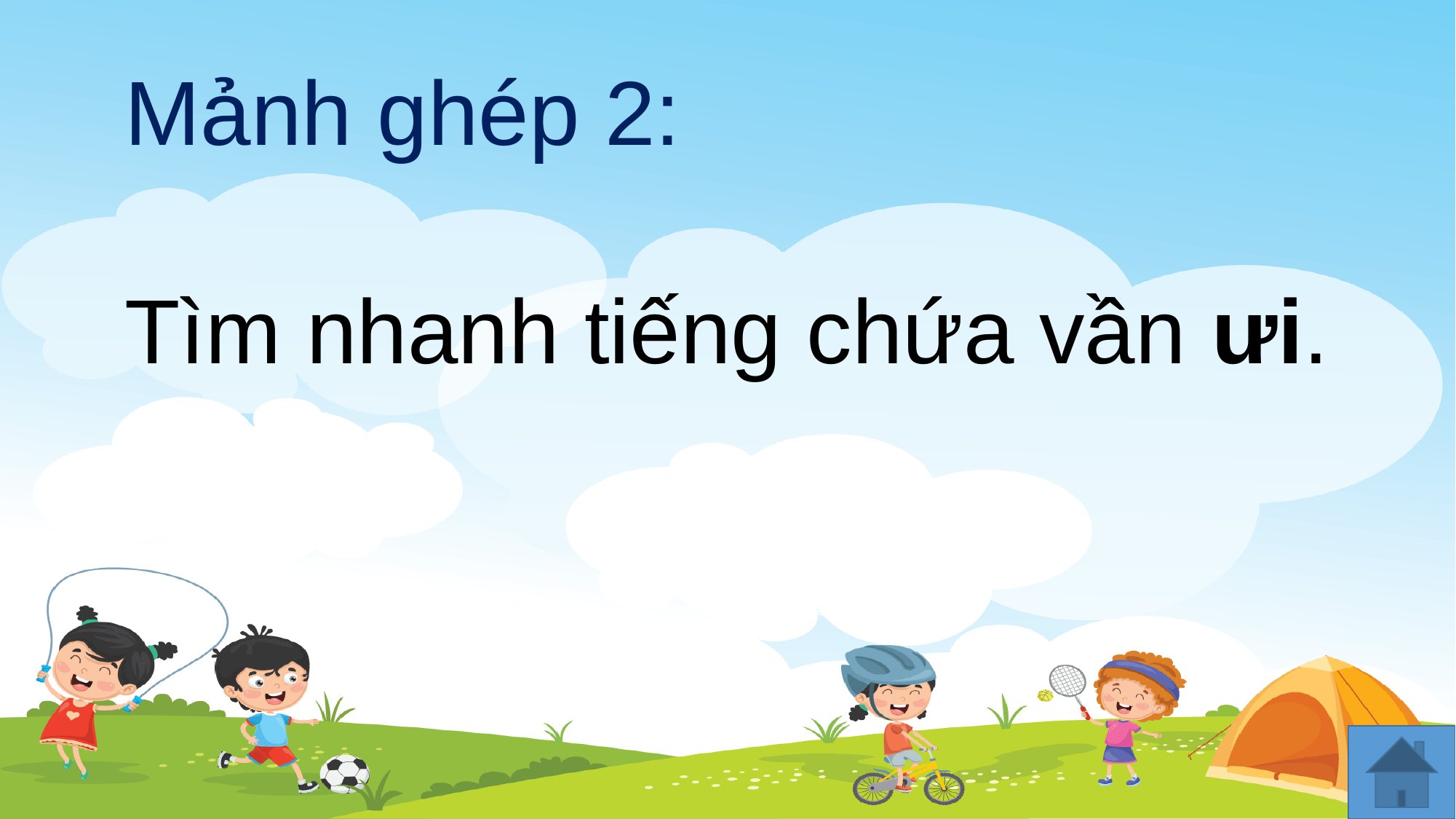

Mảnh ghép 2:

Tìm nhanh tiếng chứa vần ưi.